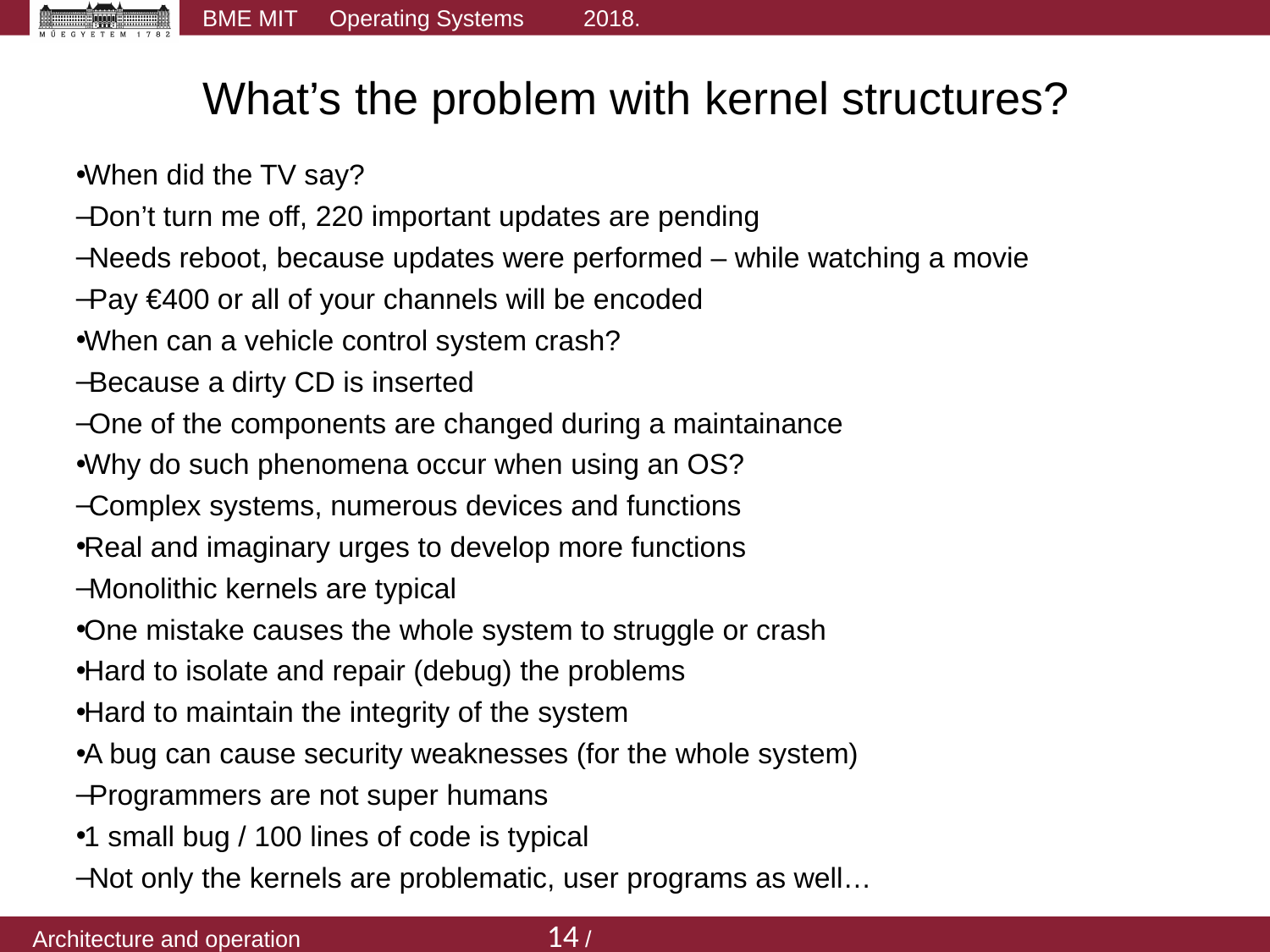

# What’s the problem with kernel structures?
When did the TV say?
Don’t turn me off, 220 important updates are pending
Needs reboot, because updates were performed – while watching a movie
Pay €400 or all of your channels will be encoded
When can a vehicle control system crash?
Because a dirty CD is inserted
One of the components are changed during a maintainance
Why do such phenomena occur when using an OS?
Complex systems, numerous devices and functions
Real and imaginary urges to develop more functions
Monolithic kernels are typical
One mistake causes the whole system to struggle or crash
Hard to isolate and repair (debug) the problems
Hard to maintain the integrity of the system
A bug can cause security weaknesses (for the whole system)
Programmers are not super humans
1 small bug / 100 lines of code is typical
Not only the kernels are problematic, user programs as well…